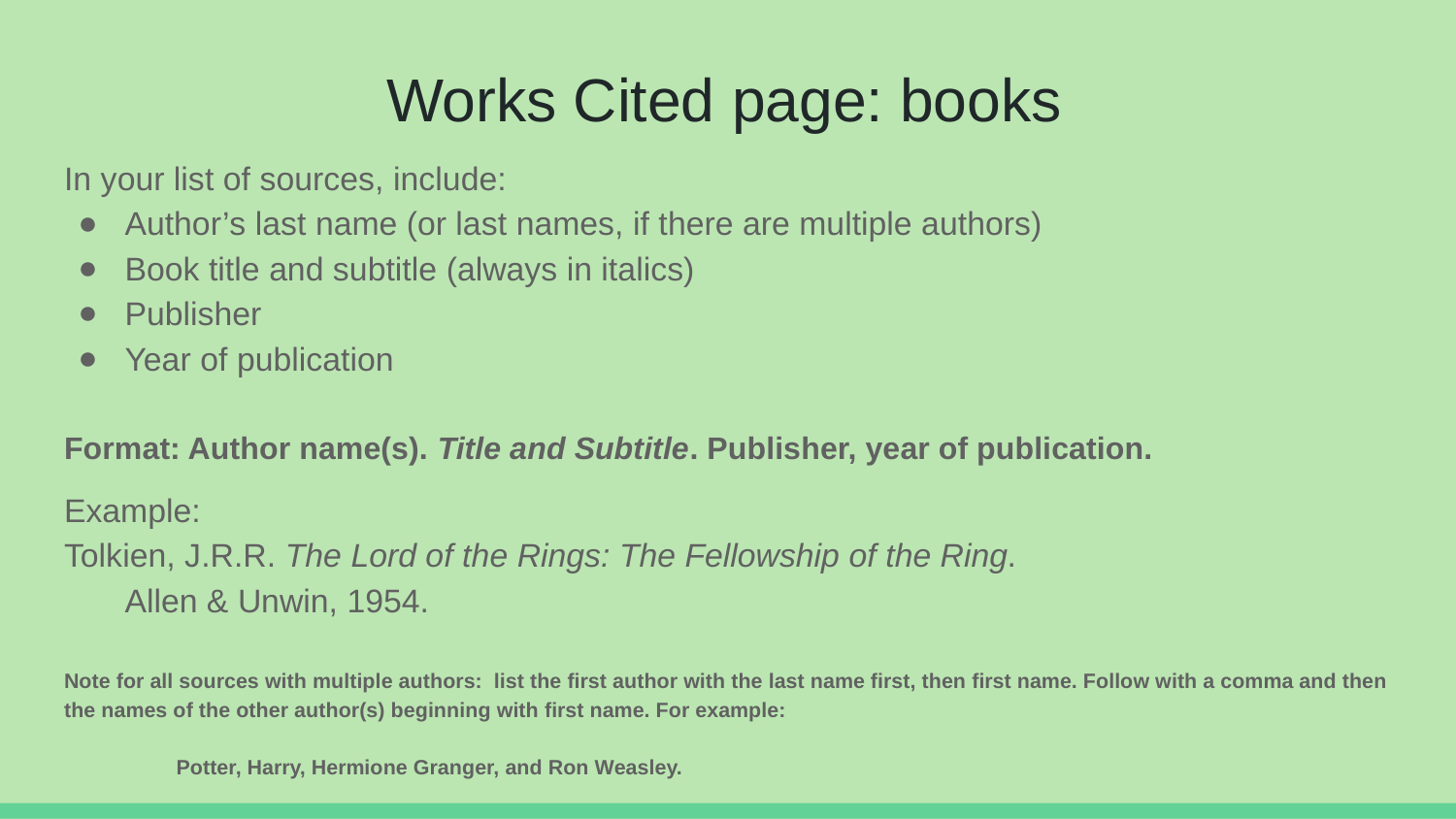

# Works Cited page: books
In your list of sources, include:
Author’s last name (or last names, if there are multiple authors)
Book title and subtitle (always in italics)
Publisher
Year of publication

Format: Author name(s). Title and Subtitle. Publisher, year of publication.
Example:
Tolkien, J.R.R. The Lord of the Rings: The Fellowship of the Ring.
Allen & Unwin, 1954.

Note for all sources with multiple authors:  list the first author with the last name first, then first name. Follow with a comma and then the names of the other author(s) beginning with first name. For example:

	Potter, Harry, Hermione Granger, and Ron Weasley.